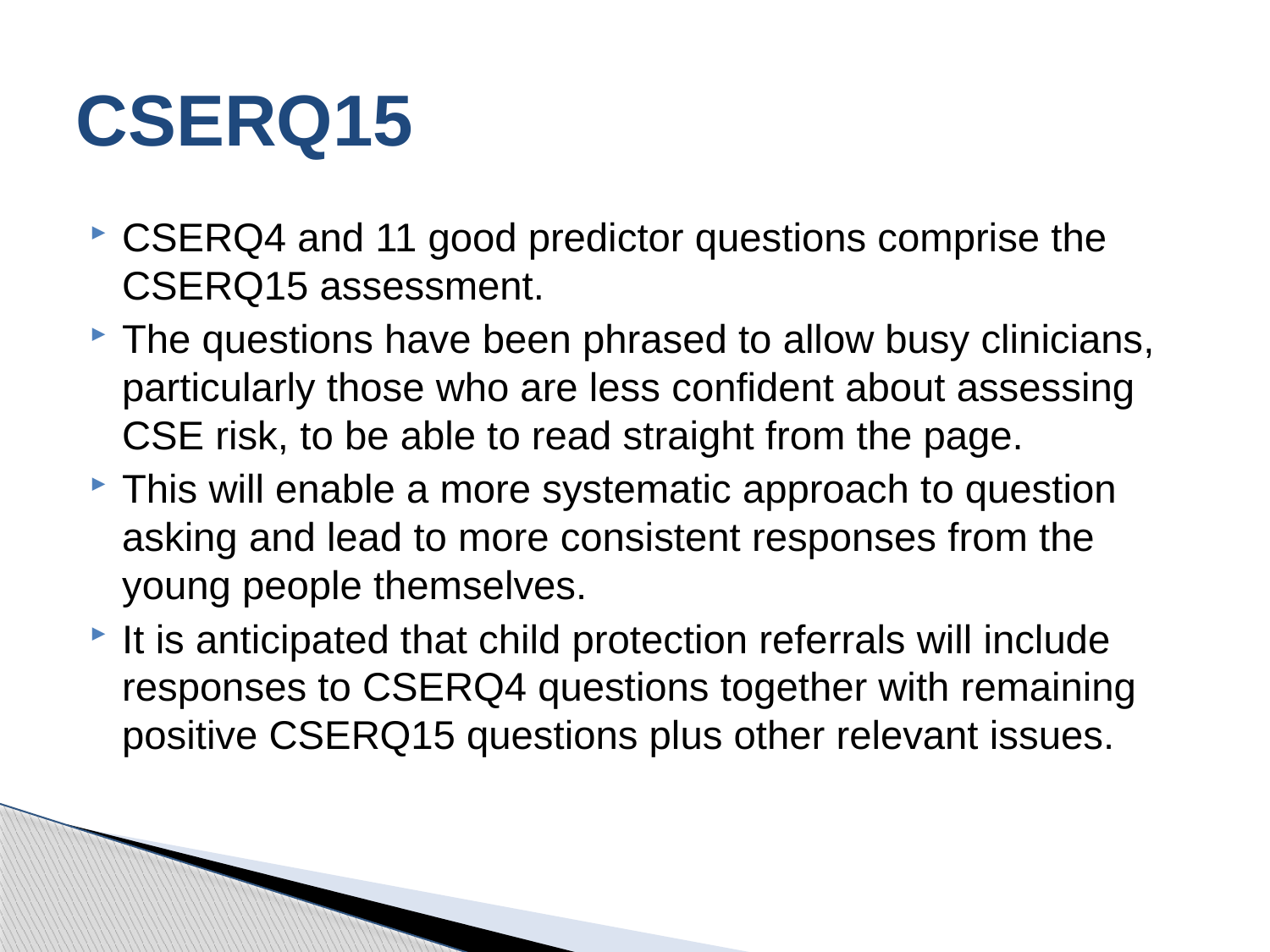

# CSERQ15
CSERQ4 and 11 good predictor questions comprise the CSERQ15 assessment.
The questions have been phrased to allow busy clinicians, particularly those who are less confident about assessing CSE risk, to be able to read straight from the page.
This will enable a more systematic approach to question asking and lead to more consistent responses from the young people themselves.
It is anticipated that child protection referrals will include responses to CSERQ4 questions together with remaining positive CSERQ15 questions plus other relevant issues.